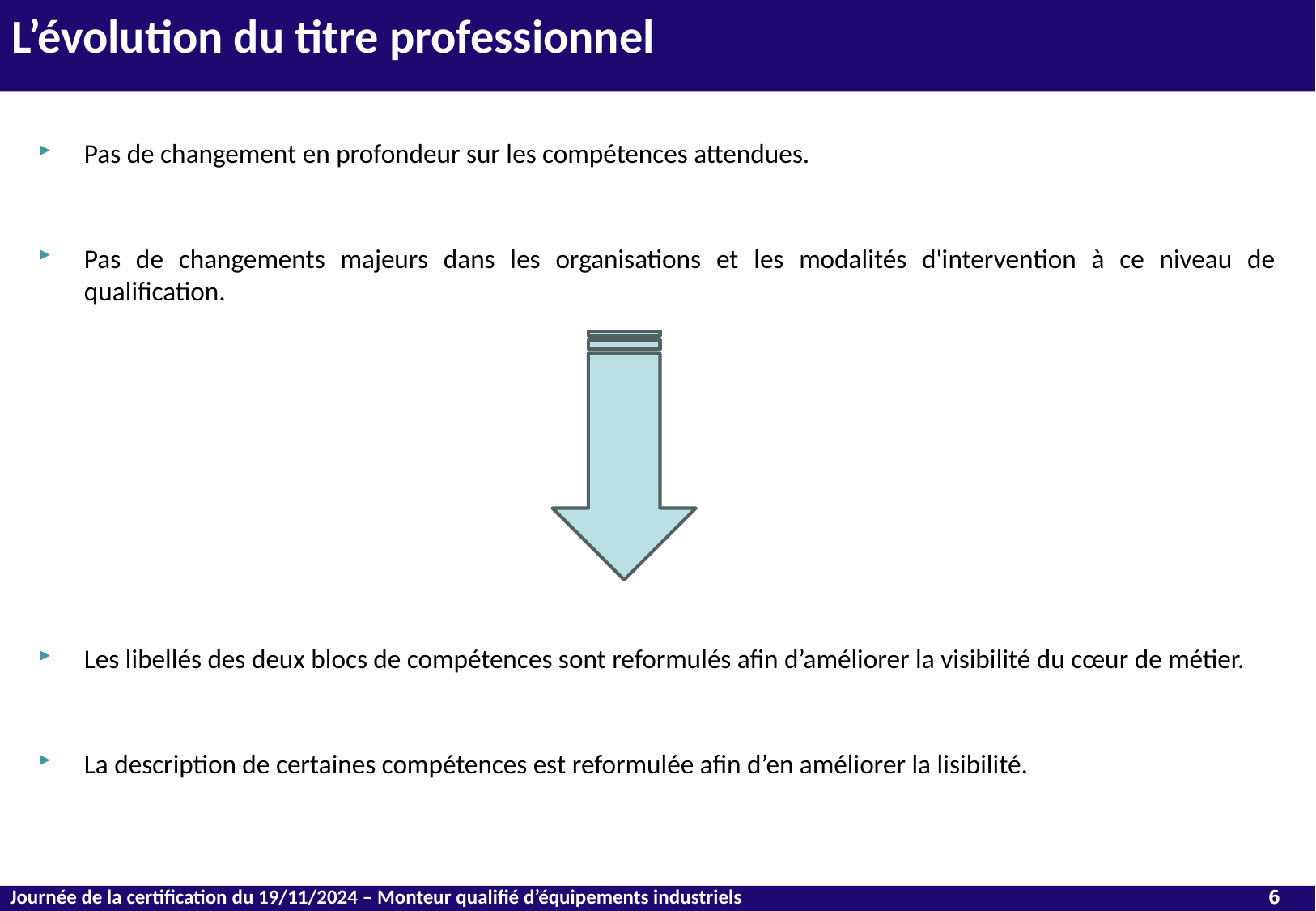

L’évolution du titre professionnel
Pas de changement en profondeur sur les compétences attendues.

Pas de changements majeurs dans les organisations et les modalités d'intervention à ce niveau de qualification.

Les libellés des deux blocs de compétences sont reformulés afin d’améliorer la visibilité du cœur de métier.

La description de certaines compétences est reformulée afin d’en améliorer la lisibilité.